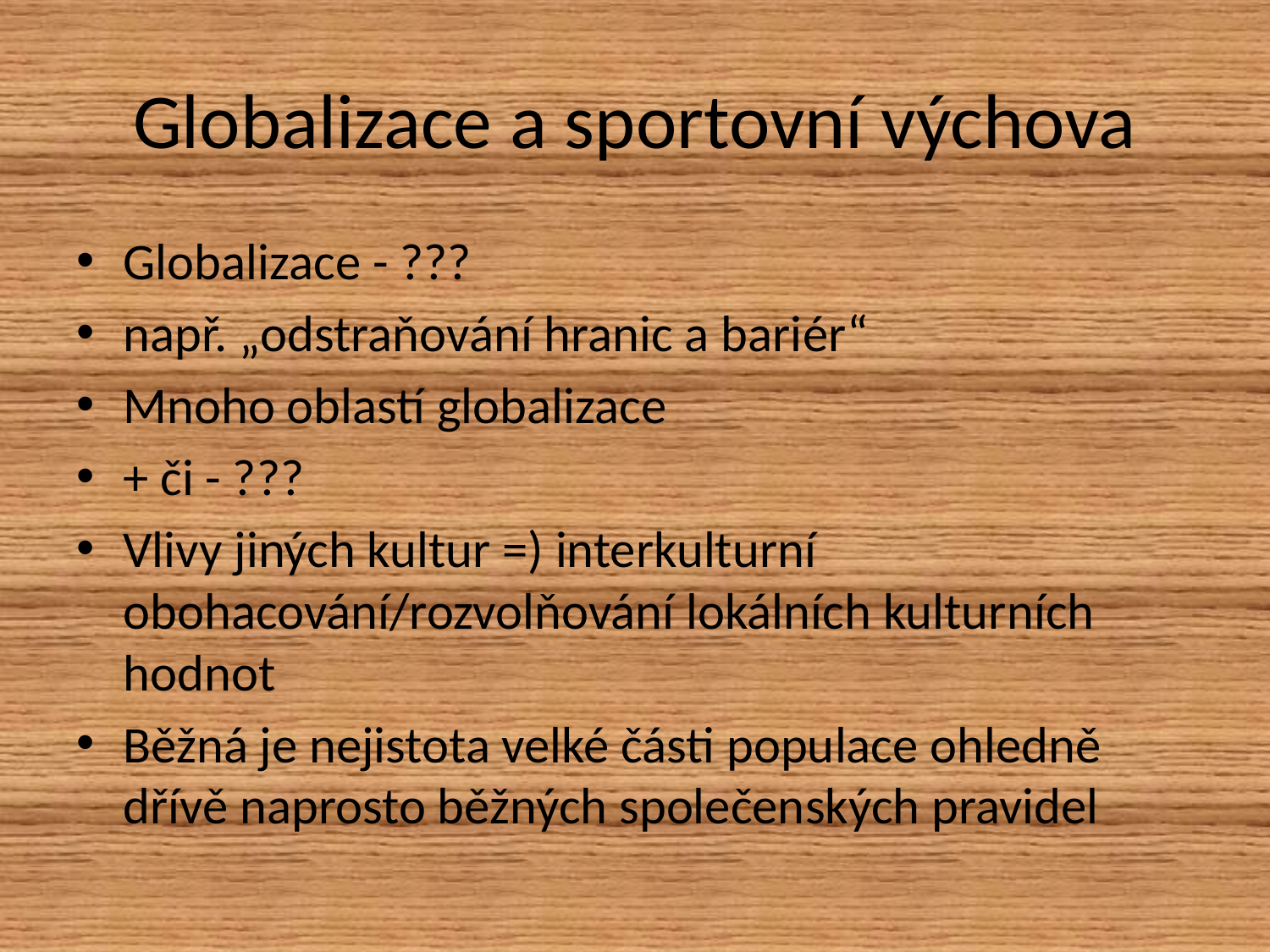

# Globalizace a sportovní výchova
Globalizace - ???
např. „odstraňování hranic a bariér“
Mnoho oblastí globalizace
+ či - ???
Vlivy jiných kultur =) interkulturní obohacování/rozvolňování lokálních kulturních hodnot
Běžná je nejistota velké části populace ohledně dřívě naprosto běžných společenských pravidel